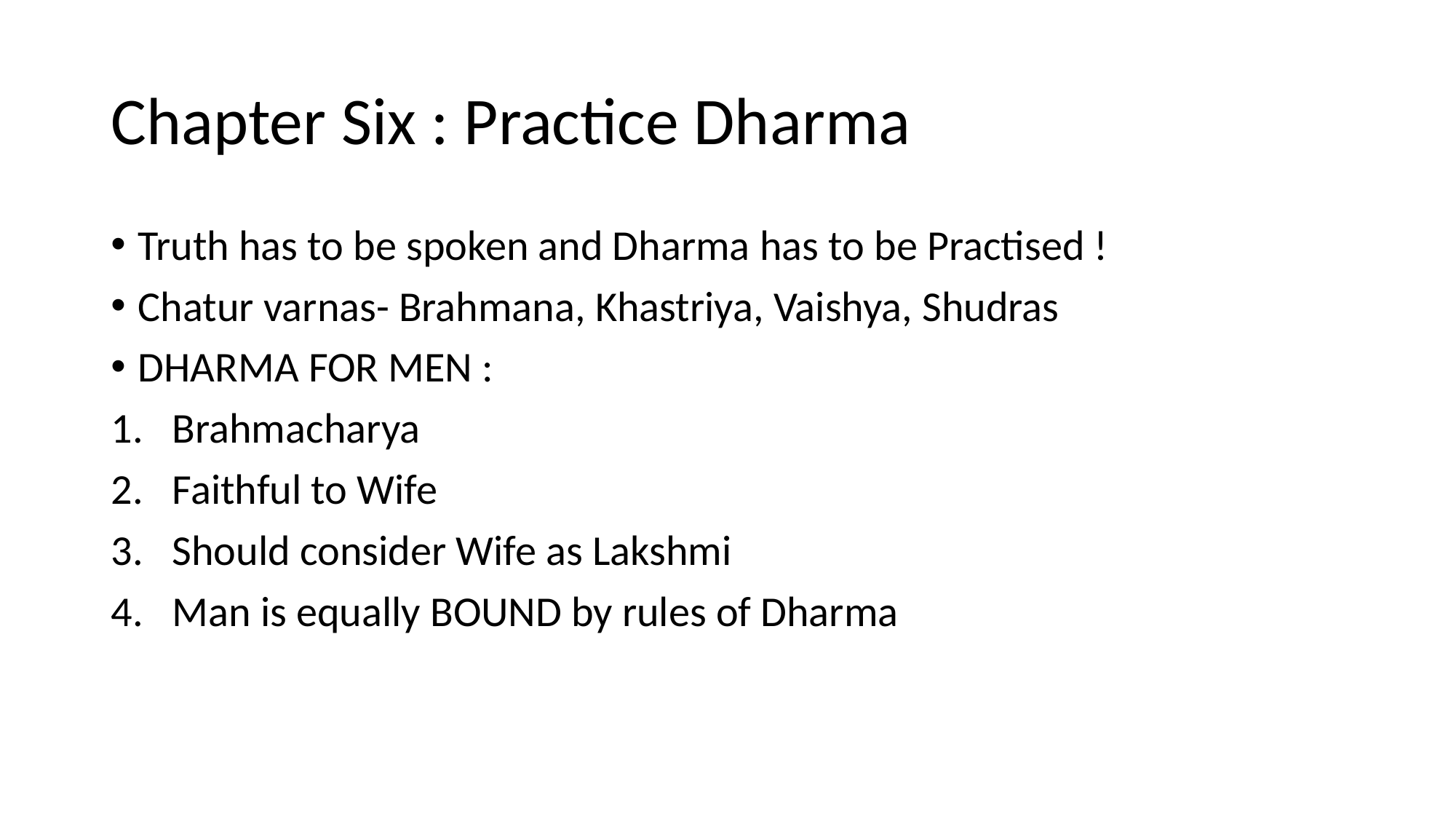

# Chapter Six : Practice Dharma
Truth has to be spoken and Dharma has to be Practised !
Chatur varnas- Brahmana, Khastriya, Vaishya, Shudras
DHARMA FOR MEN :
Brahmacharya
Faithful to Wife
Should consider Wife as Lakshmi
Man is equally BOUND by rules of Dharma